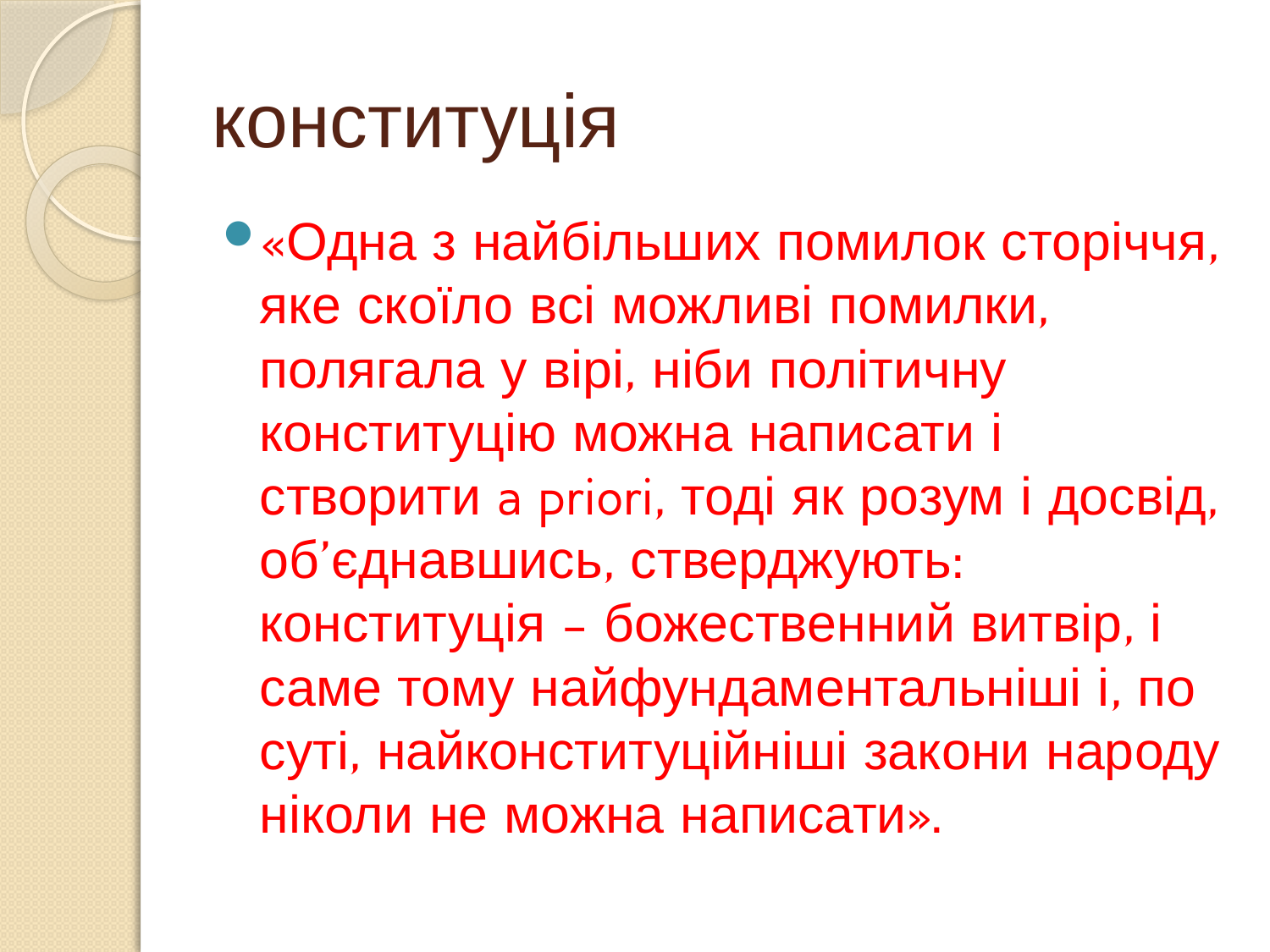

# конституція
«Одна з найбільших помилок сторіччя, яке скоїло всі можливі помилки, полягала у вірі, ніби політичну конституцію можна написати і створити a priori, тоді як розум і досвід, об’єднавшись, стверджують: конституція – божественний витвір, і саме тому найфундаментальніші і, по суті, найконституційніші закони народу ніколи не можна написати».